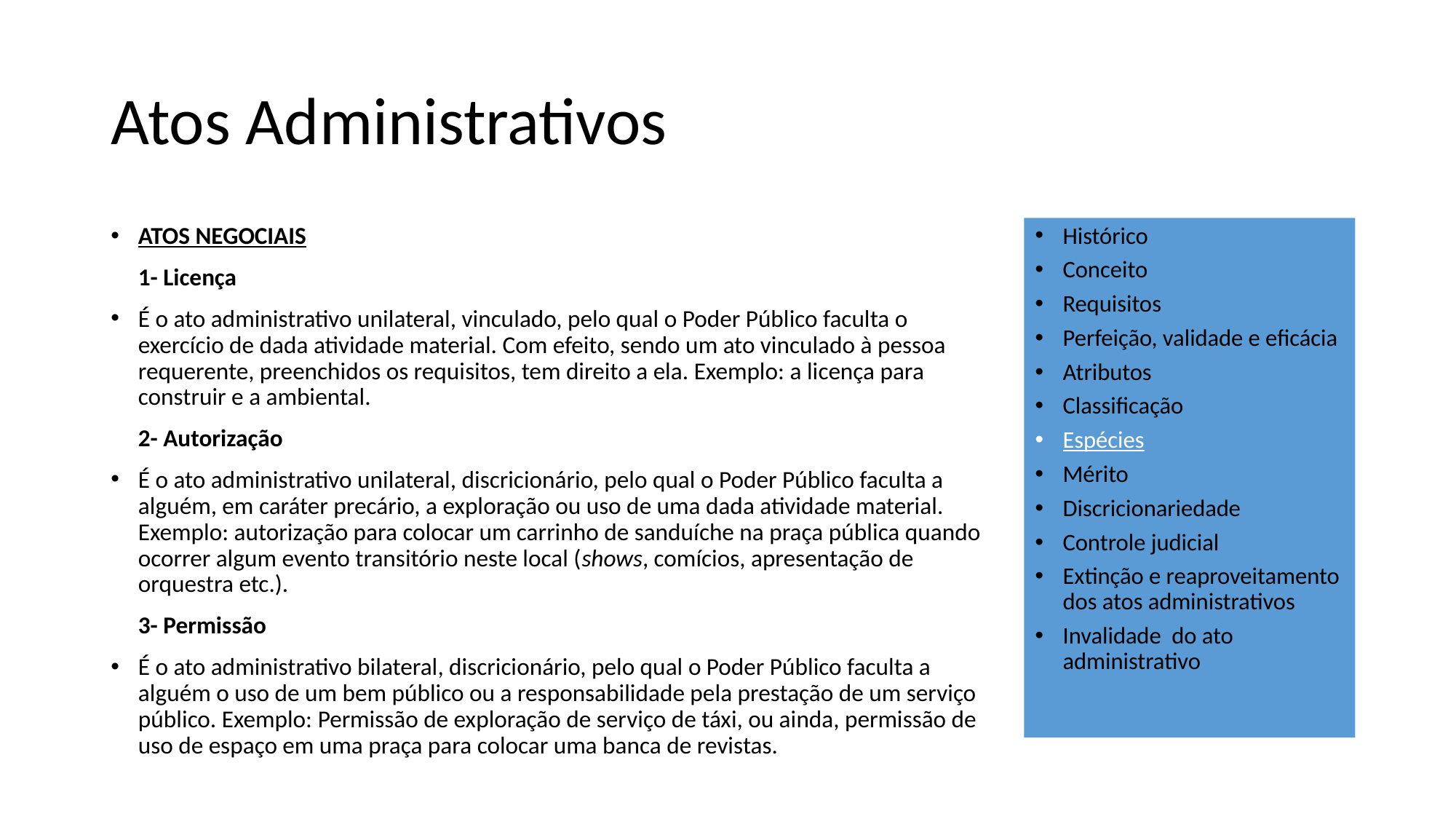

# Atos Administrativos
ATOS NEGOCIAIS
	1- Licença
É o ato administrativo unilateral, vinculado, pelo qual o Poder Público faculta o exercício de dada atividade material. Com efeito, sendo um ato vinculado à pessoa requerente, preenchidos os requisitos, tem direito a ela. Exemplo: a licença para construir e a ambiental.
	2- Autorização
É o ato administrativo unilateral, discricionário, pelo qual o Poder Público faculta a alguém, em caráter precário, a exploração ou uso de uma dada atividade material. Exemplo: autorização para colocar um carrinho de sanduíche na praça pública quando ocorrer algum evento transitório neste local (shows, comícios, apresentação de orquestra etc.).
	3- Permissão
É o ato administrativo bilateral, discricionário, pelo qual o Poder Público faculta a alguém o uso de um bem público ou a responsabilidade pela prestação de um serviço público. Exemplo: Permissão de exploração de serviço de táxi, ou ainda, permissão de uso de espaço em uma praça para colocar uma banca de revistas.
Histórico
Conceito
Requisitos
Perfeição, validade e eficácia
Atributos
Classificação
Espécies
Mérito
Discricionariedade
Controle judicial
Extinção e reaproveitamento dos atos administrativos
Invalidade  do ato administrativo